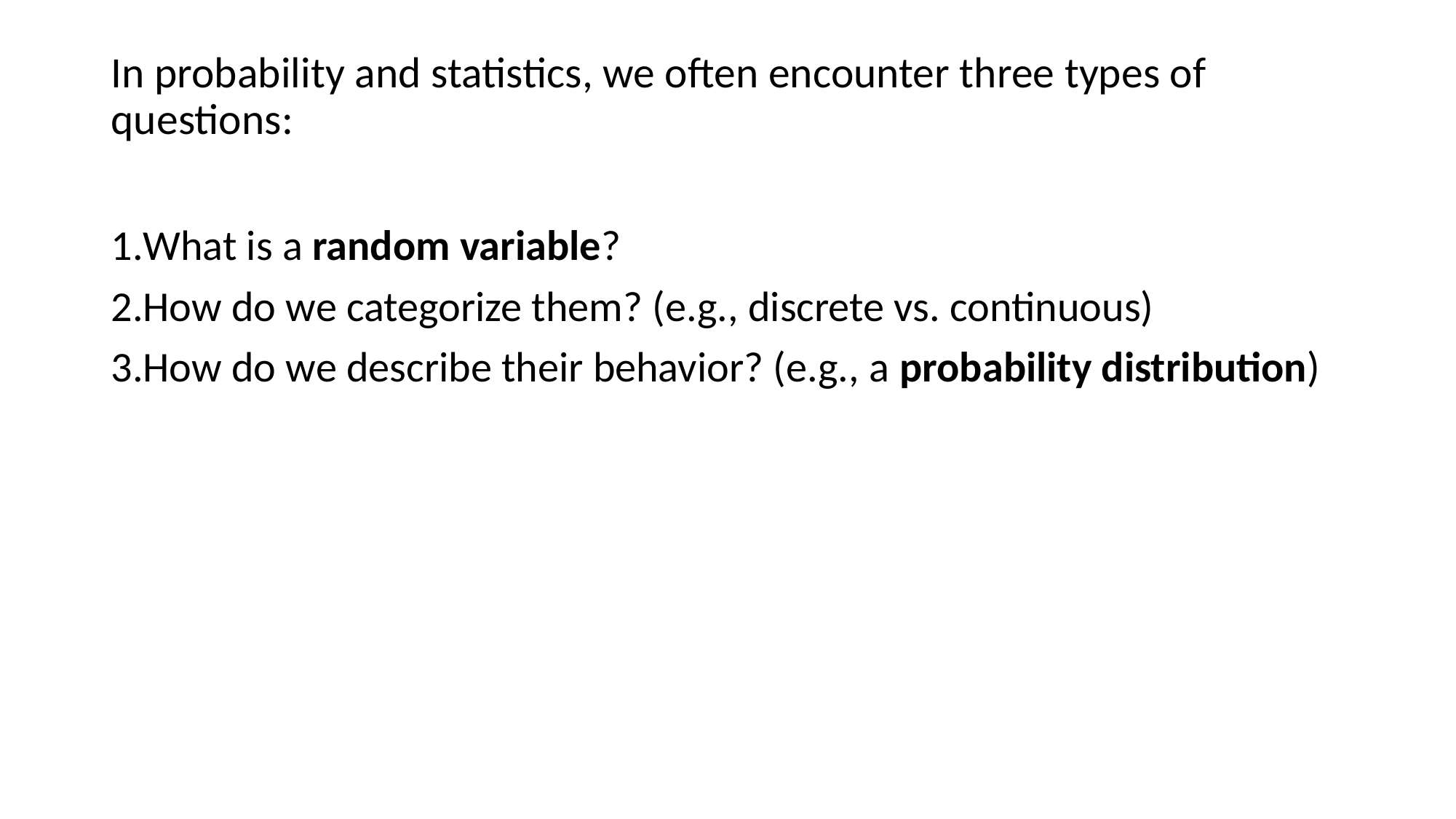

# In probability and statistics, we often encounter three types of questions:
What is a random variable?
How do we categorize them? (e.g., discrete vs. continuous)
How do we describe their behavior? (e.g., a probability distribution)